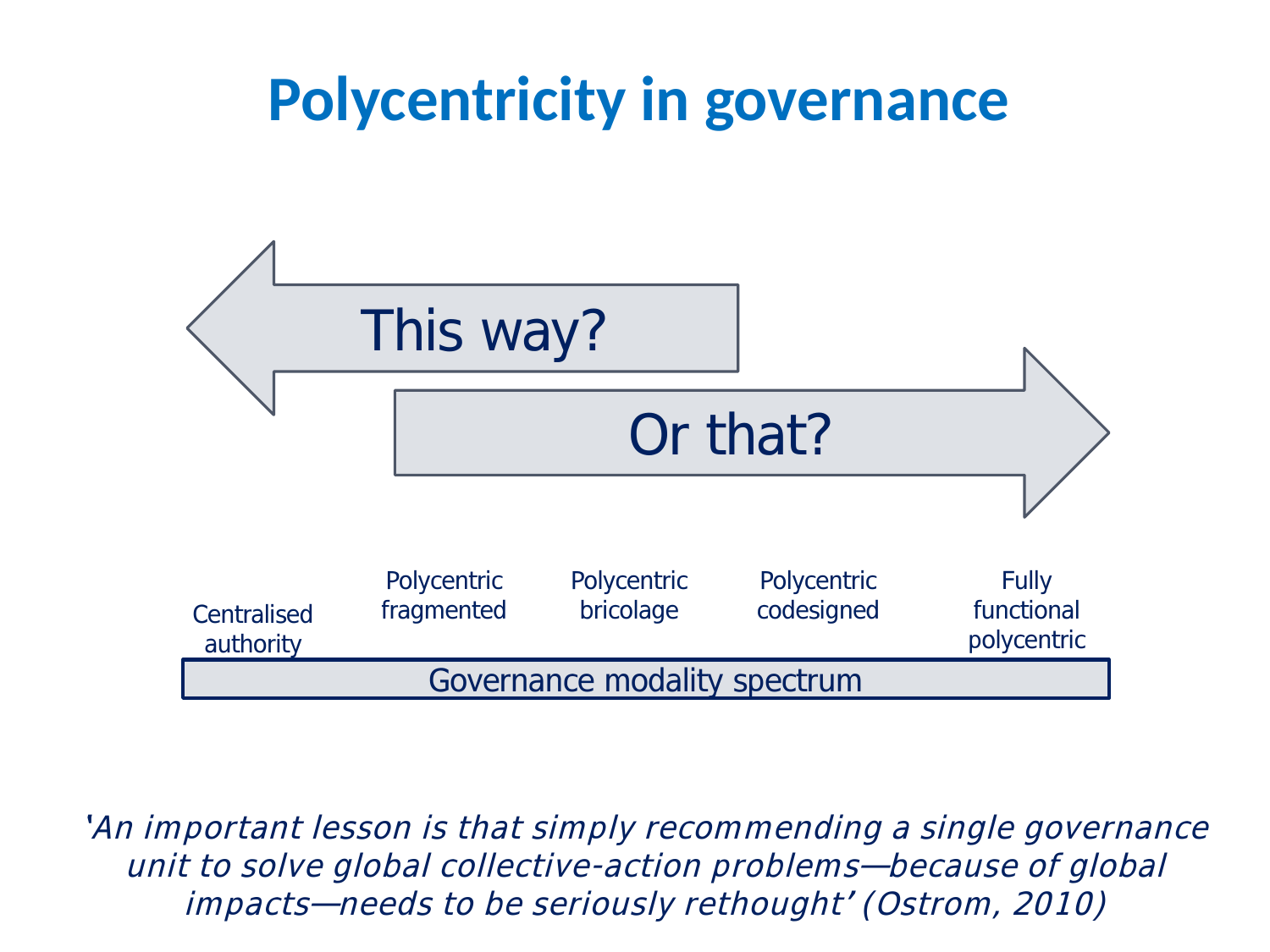

Polycentricity in governance
This way?
Or that?
Polycentric fragmented
Polycentric bricolage
Polycentric codesigned
Fully functional polycentric
Centralised authority
Governance modality spectrum
‘An important lesson is that simply recommending a single governance unit to solve global collective-action problems—because of global impacts—needs to be seriously rethought’ (Ostrom, 2010)